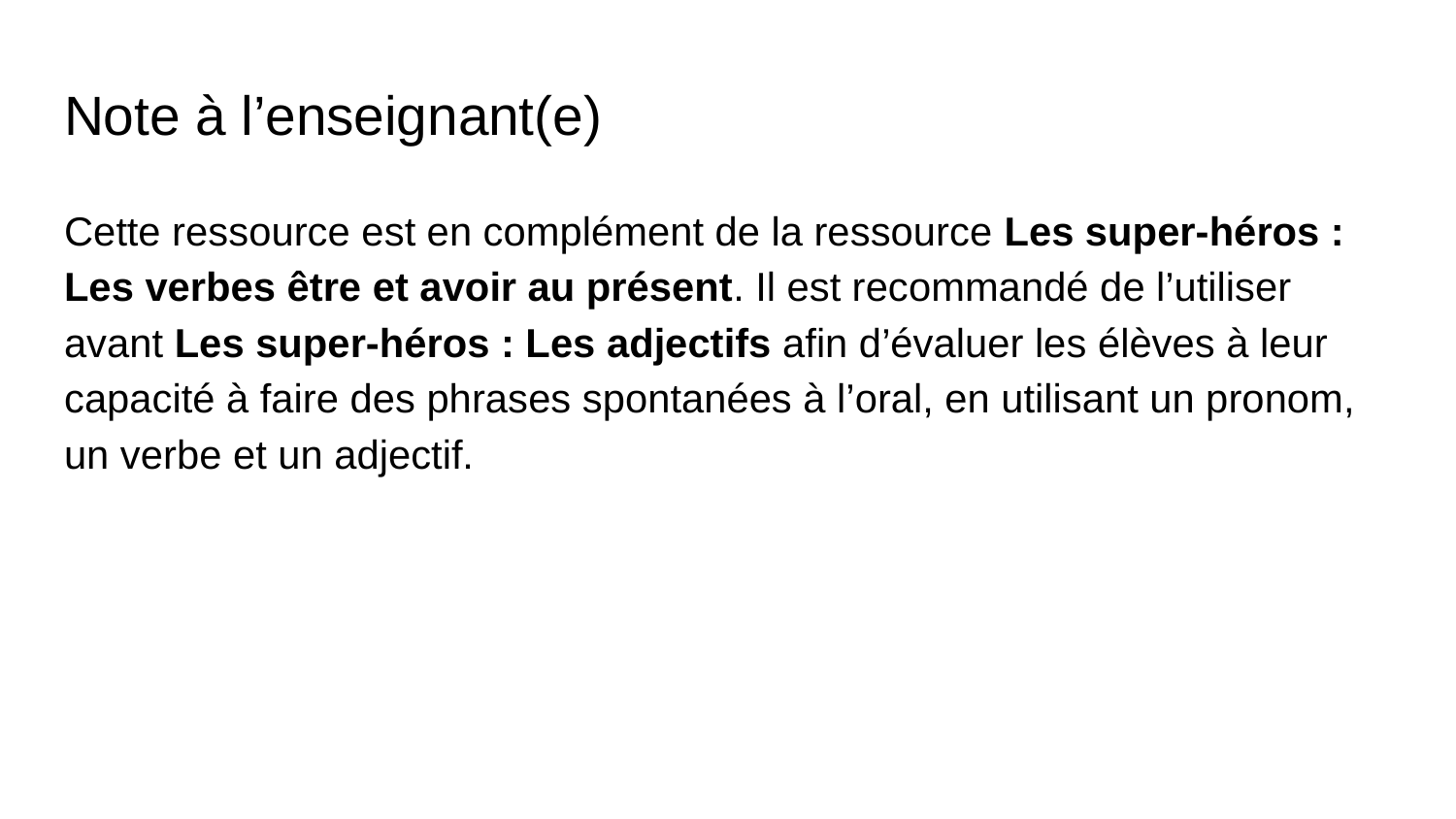

# Note à l’enseignant(e)

Cette ressource est en complément de la ressource Les super-héros : Les verbes être et avoir au présent. Il est recommandé de l’utiliser avant Les super-héros : Les adjectifs afin d’évaluer les élèves à leur capacité à faire des phrases spontanées à l’oral, en utilisant un pronom, un verbe et un adjectif.